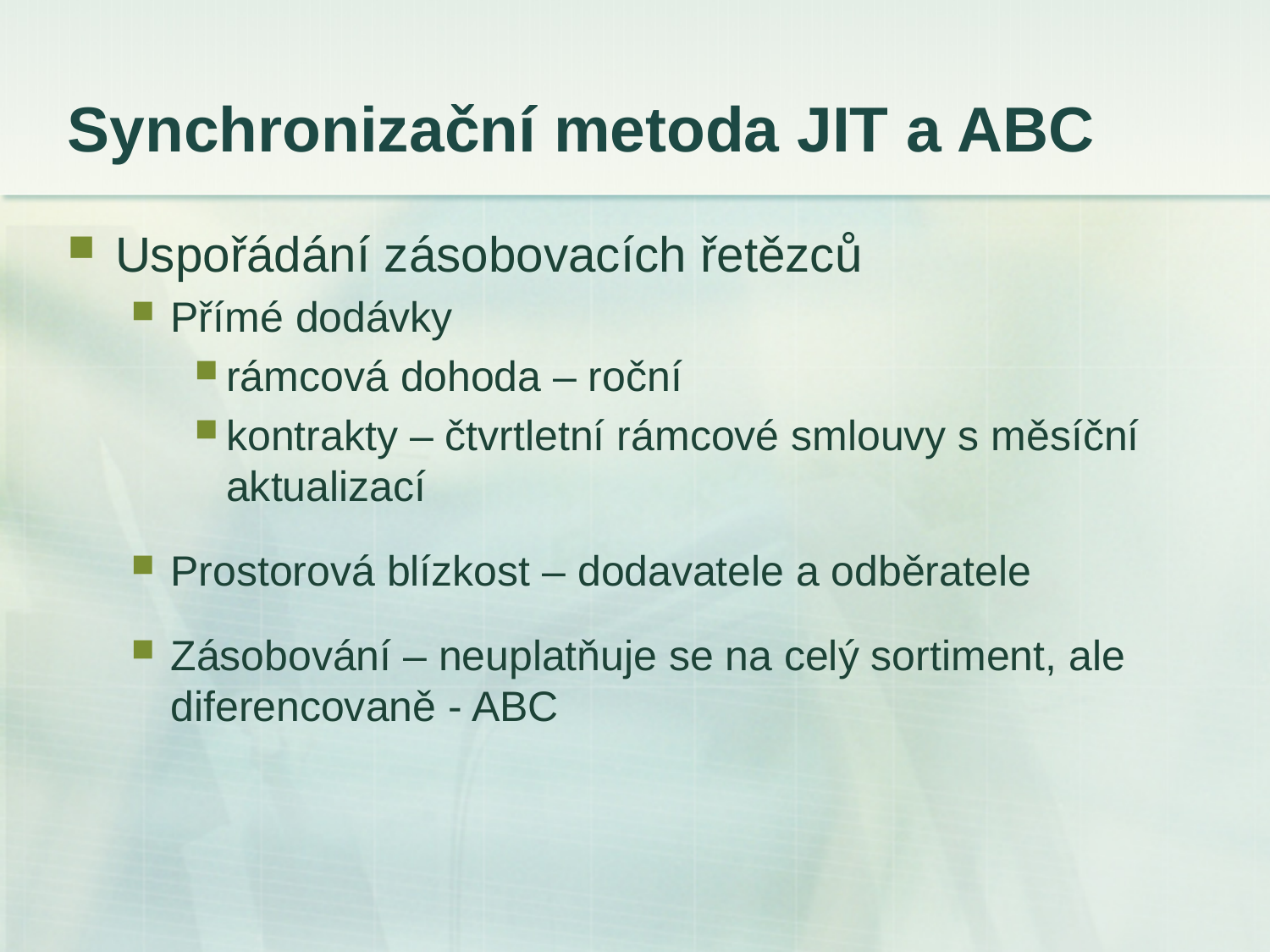

# Synchronizační metoda JIT a ABC
Uspořádání zásobovacích řetězců
Přímé dodávky
rámcová dohoda – roční
kontrakty – čtvrtletní rámcové smlouvy s měsíční aktualizací
Prostorová blízkost – dodavatele a odběratele
Zásobování – neuplatňuje se na celý sortiment, ale diferencovaně - ABC